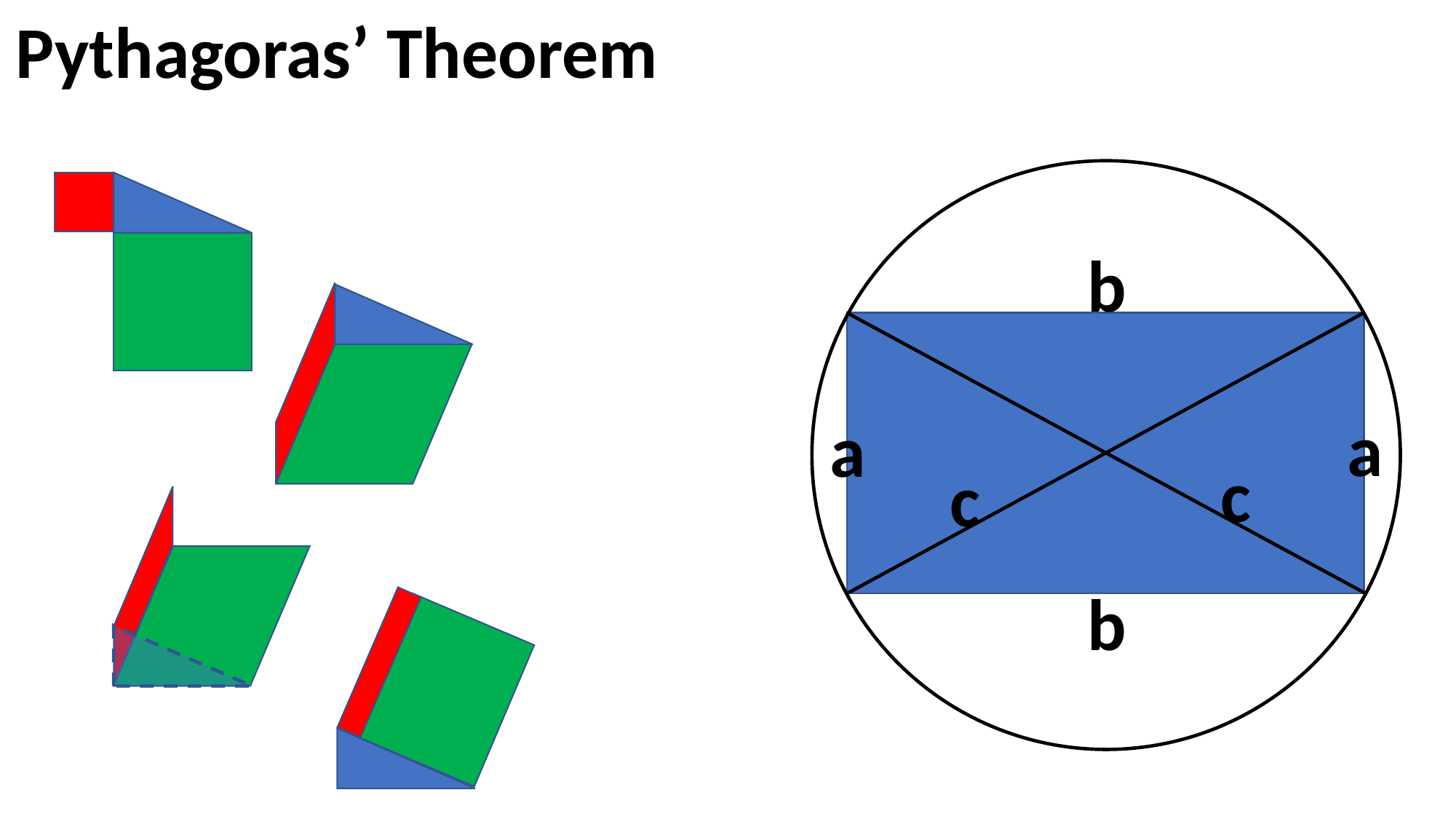

Pythagoras’ Theorem

b

a
a
c
c

b